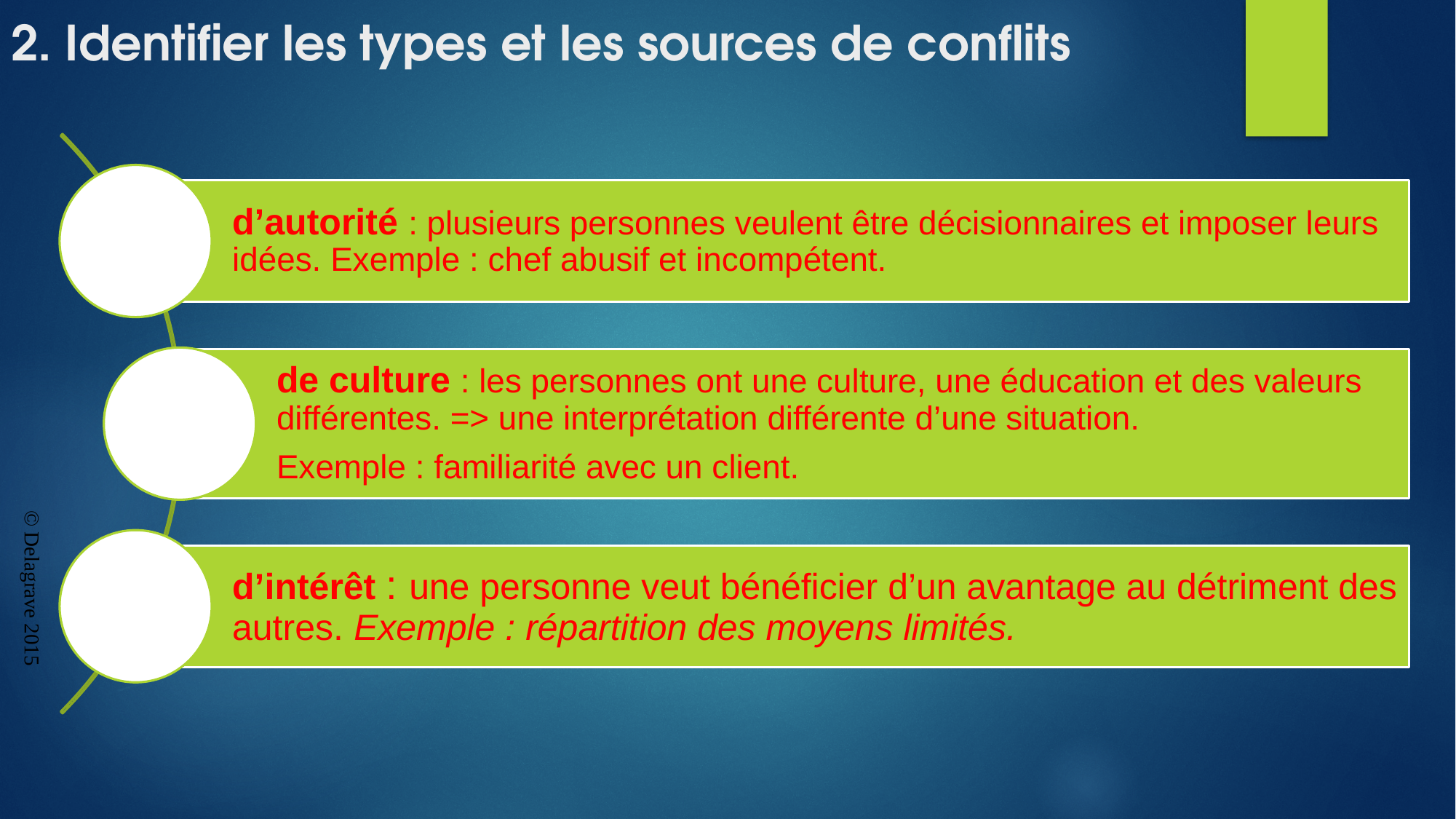

# 2. Identifier les types et les sources de conflits
d’autorité : plusieurs personnes veulent être décisionnaires et imposer leurs idées. Exemple : chef abusif et incompétent.
de culture : les personnes ont une culture, une éducation et des valeurs différentes. => une interprétation différente d’une situation.
Exemple : familiarité avec un client.
d’intérêt : une personne veut bénéficier d’un avantage au détriment des autres. Exemple : répartition des moyens limités.
© Delagrave 2015